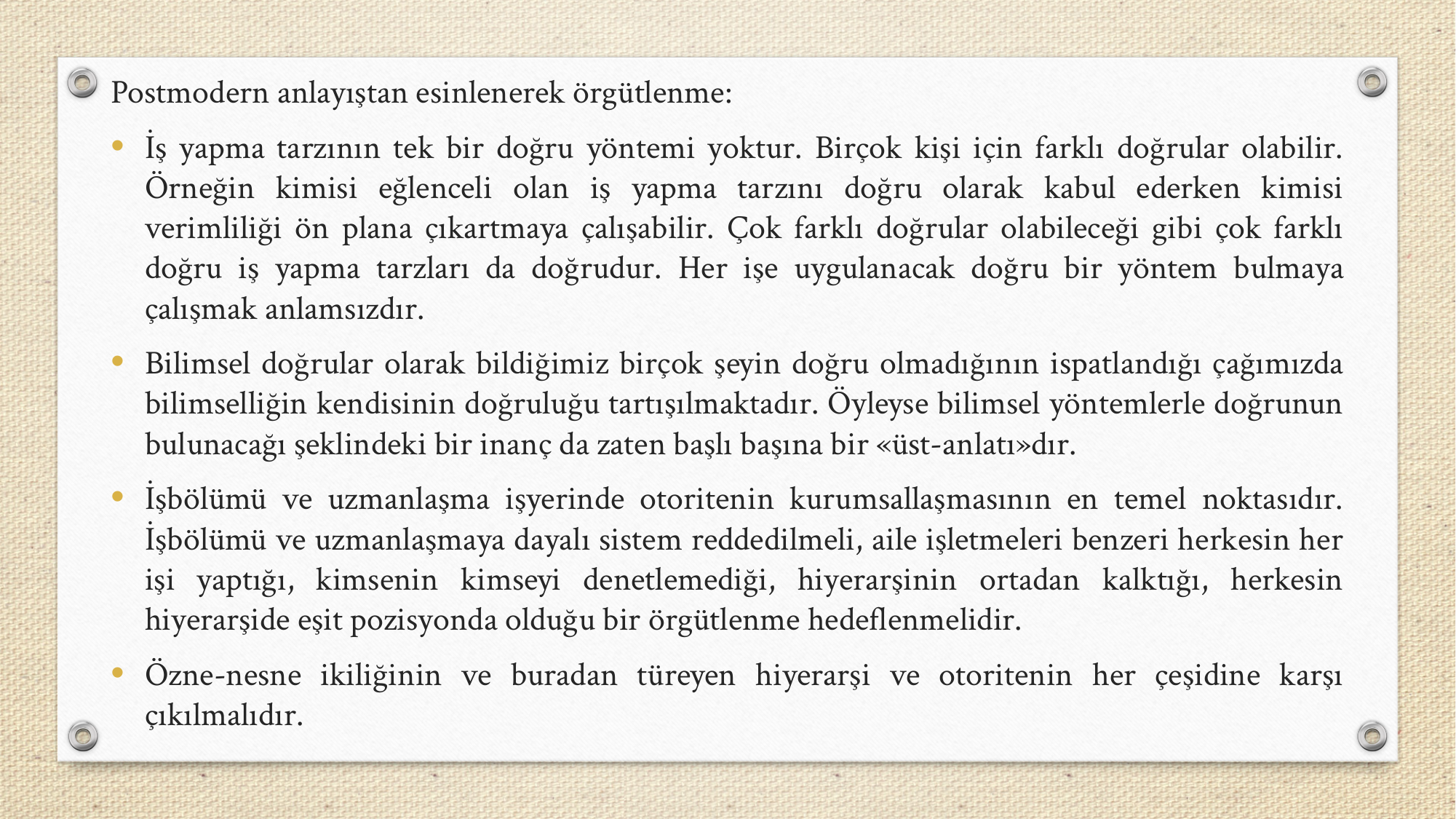

Postmodern anlayıştan esinlenerek örgütlenme:
İş yapma tarzının tek bir doğru yöntemi yoktur. Birçok kişi için farklı doğrular olabilir. Örneğin kimisi eğlenceli olan iş yapma tarzını doğru olarak kabul ederken kimisi verimliliği ön plana çıkartmaya çalışabilir. Çok farklı doğrular olabileceği gibi çok farklı doğru iş yapma tarzları da doğrudur. Her işe uygulanacak doğru bir yöntem bulmaya çalışmak anlamsızdır.
Bilimsel doğrular olarak bildiğimiz birçok şeyin doğru olmadığının ispatlandığı çağımızda bilimselliğin kendisinin doğruluğu tartışılmaktadır. Öyleyse bilimsel yöntemlerle doğrunun bulunacağı şeklindeki bir inanç da zaten başlı başına bir «üst-anlatı»dır.
İşbölümü ve uzmanlaşma işyerinde otoritenin kurumsallaşmasının en temel noktasıdır. İşbölümü ve uzmanlaşmaya dayalı sistem reddedilmeli, aile işletmeleri benzeri herkesin her işi yaptığı, kimsenin kimseyi denetlemediği, hiyerarşinin ortadan kalktığı, herkesin hiyerarşide eşit pozisyonda olduğu bir örgütlenme hedeflenmelidir.
Özne-nesne ikiliğinin ve buradan türeyen hiyerarşi ve otoritenin her çeşidine karşı çıkılmalıdır.